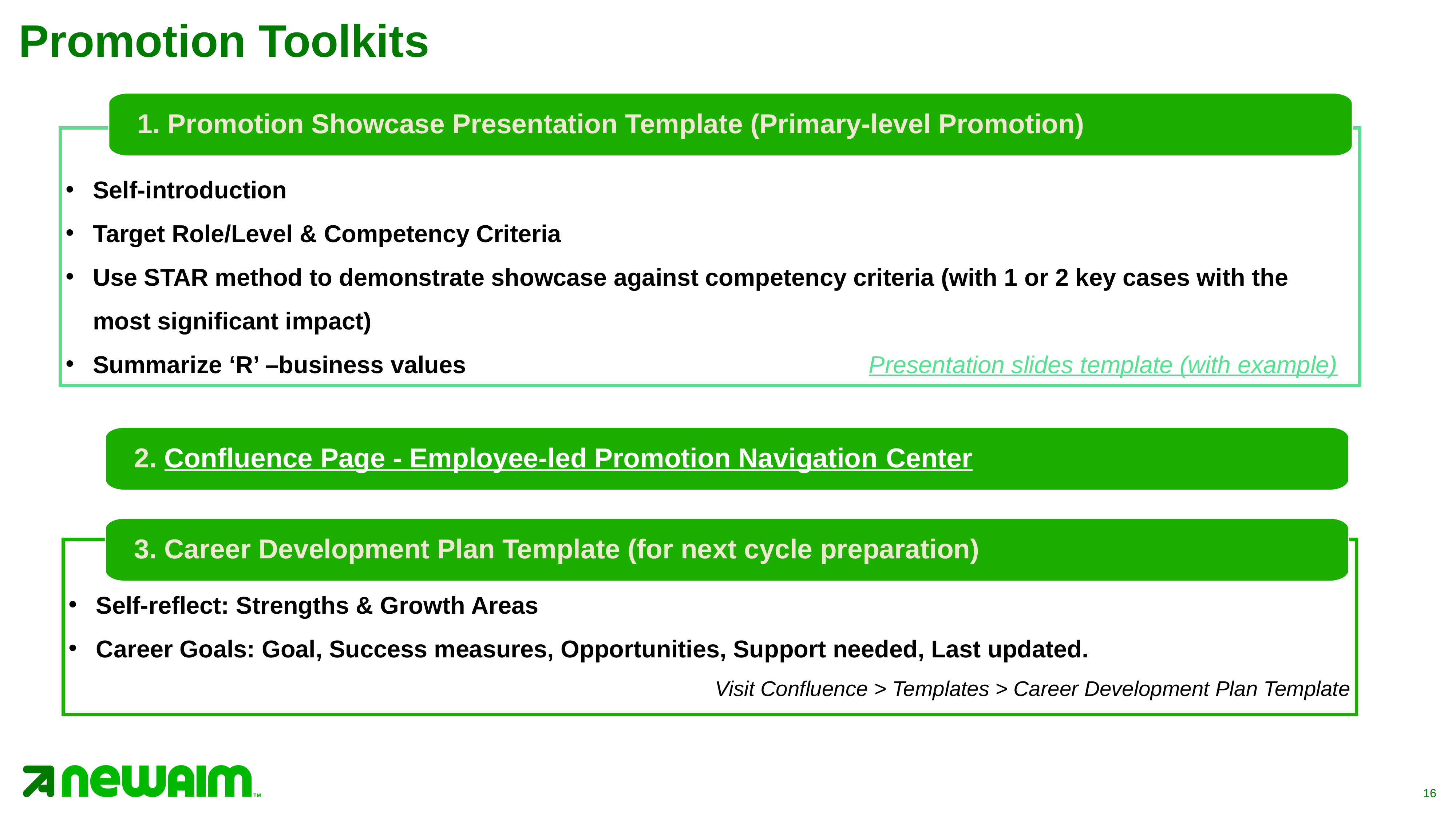

# Promotion Toolkits
1. Promotion Showcase Presentation Template (Primary-level Promotion)

Self-introduction
Target Role/Level & Competency Criteria
Use STAR method to demonstrate showcase against competency criteria (with 1 or 2 key cases with the most significant impact)
Summarize ‘R’ –business values                                                                                                                                      Presentation slides template (with example)
2. Confluence Page - Employee-led Promotion Navigation Center
3. Career Development Plan Template (for next cycle preparation)

Self-reflect: Strengths & Growth Areas
Career Goals: Goal, Success measures, Opportunities, Support needed, Last updated.
Visit Confluence > Templates > Career Development Plan Template
16